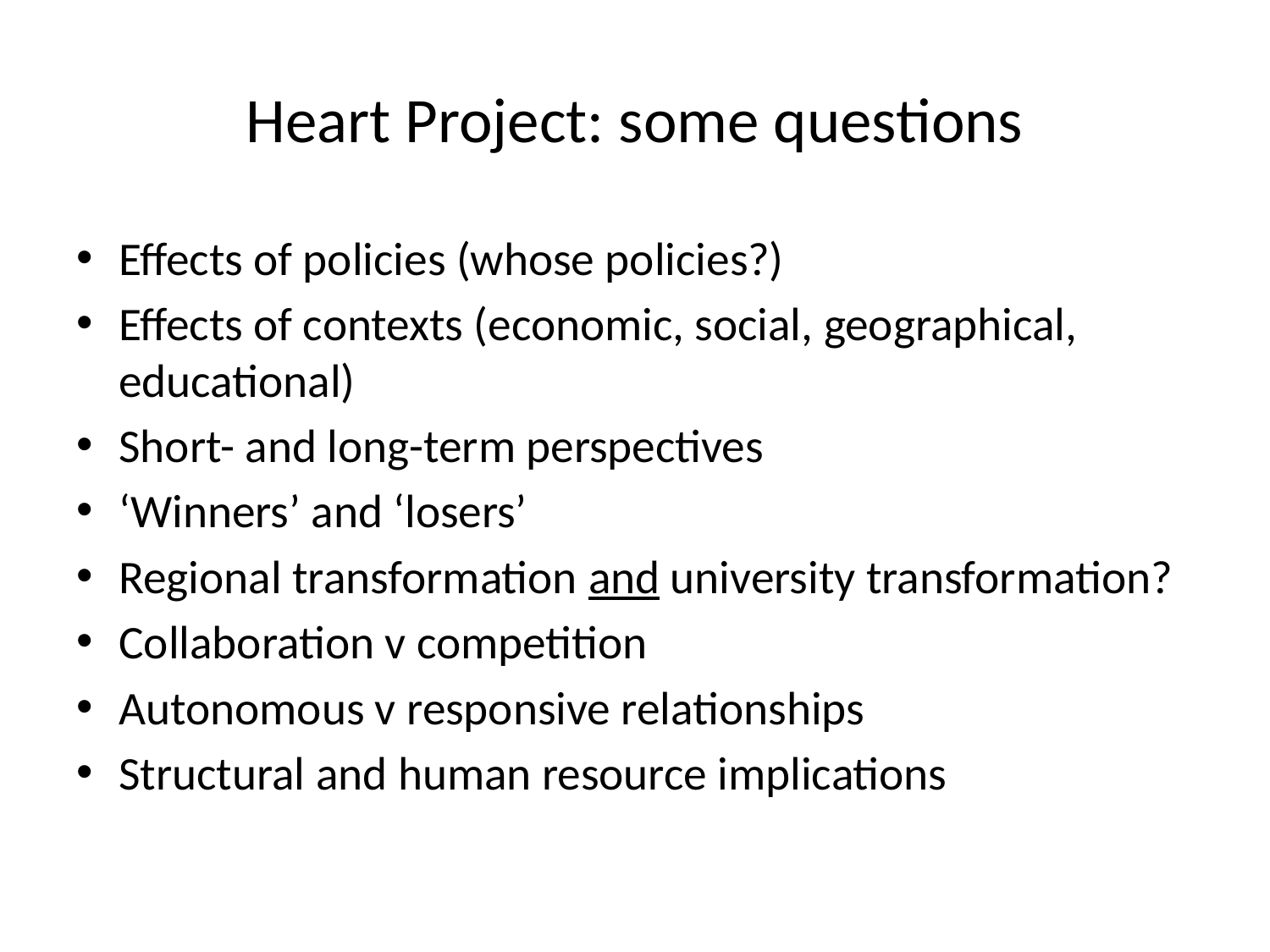

# Heart Project: some questions
Effects of policies (whose policies?)
Effects of contexts (economic, social, geographical, educational)
Short- and long-term perspectives
‘Winners’ and ‘losers’
Regional transformation and university transformation?
Collaboration v competition
Autonomous v responsive relationships
Structural and human resource implications